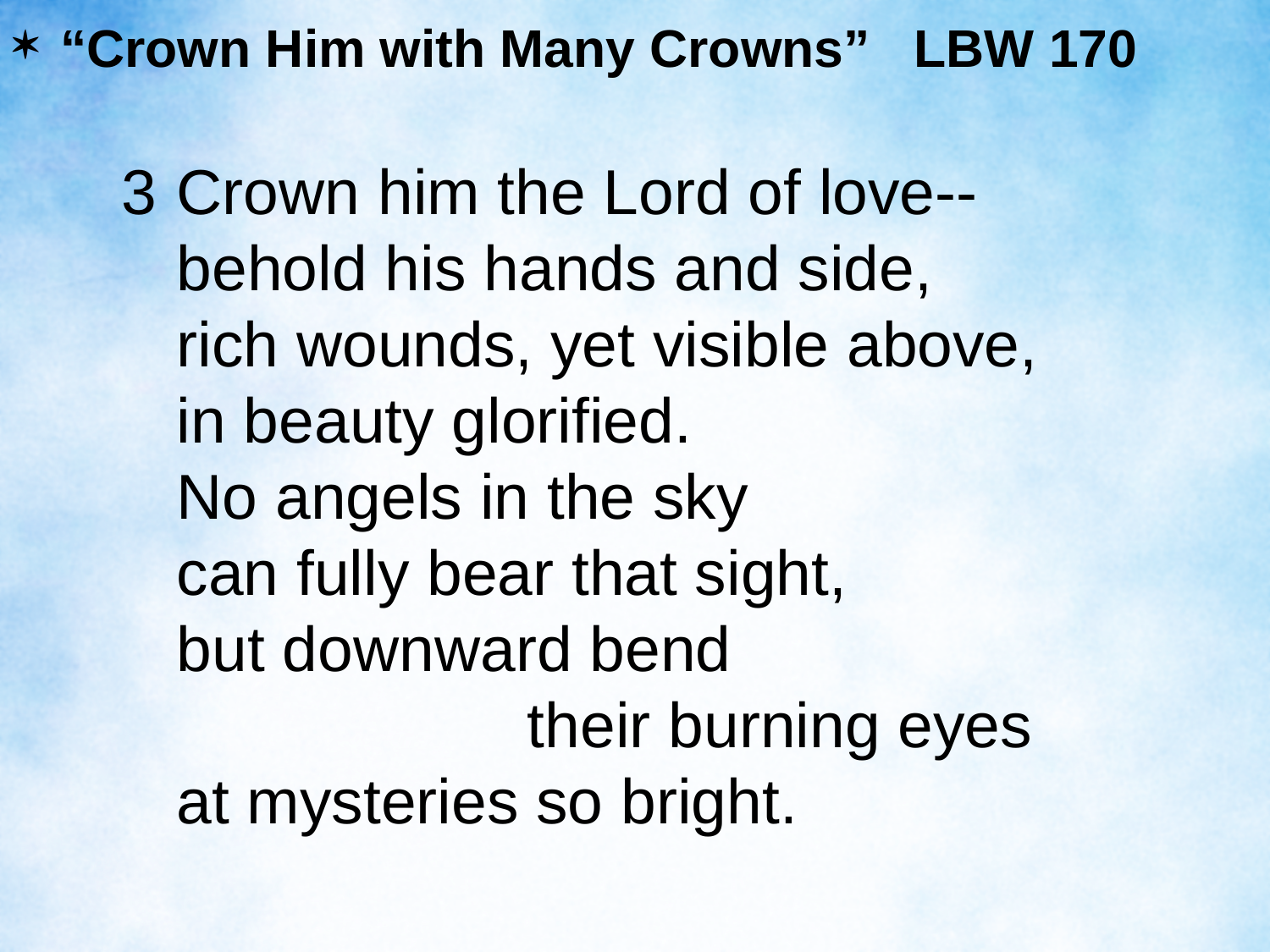

“Crown Him with Many Crowns”   LBW 170
3	Crown him the Lord of love--
	behold his hands and side,
	rich wounds, yet visible above,
	in beauty glorified.
	No angels in the sky
	can fully bear that sight,
	but downward bend                                            their burning eyes
	at mysteries so bright.